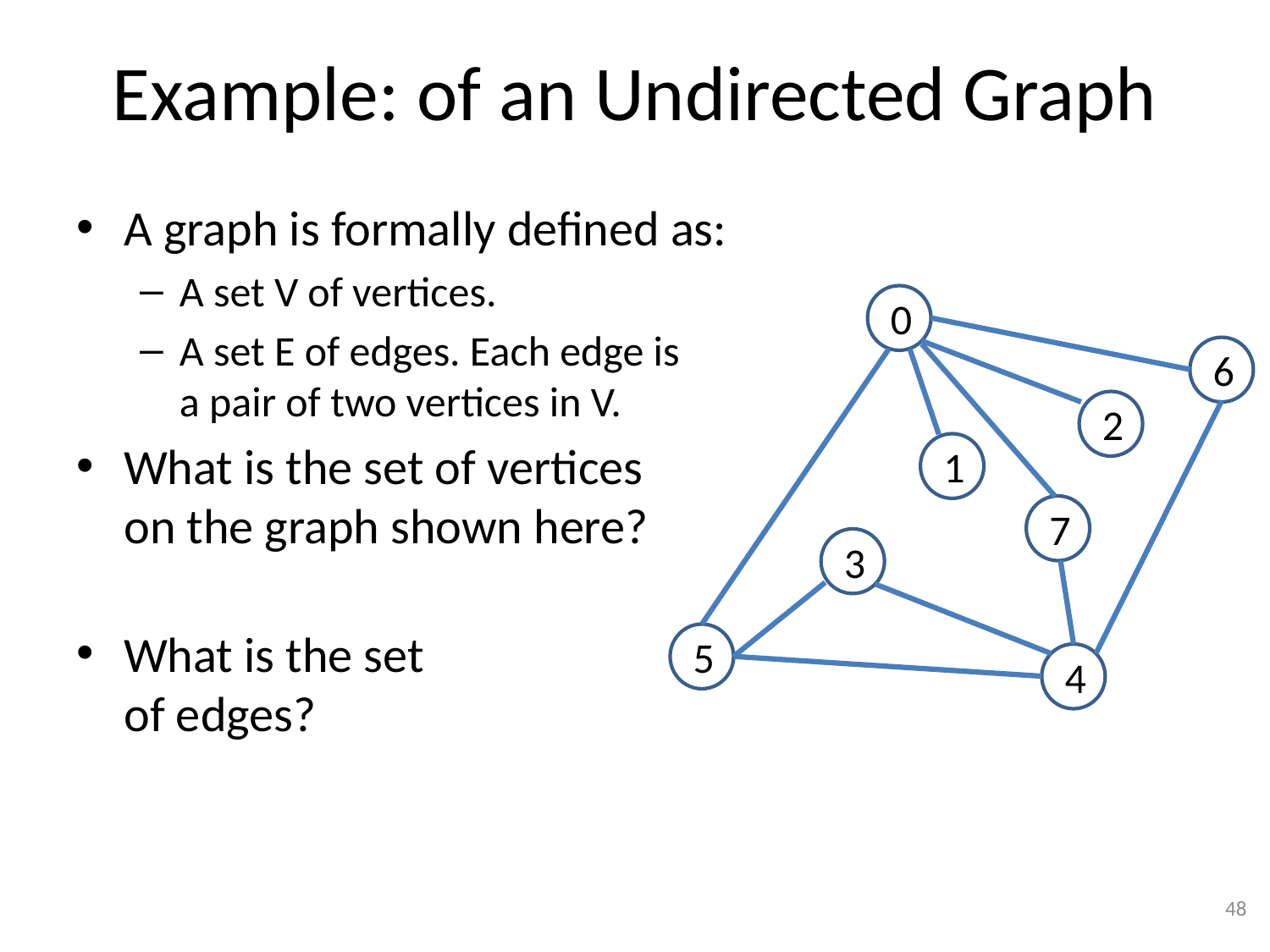

# Example: of an Undirected Graph
A graph is formally defined as:
A set V of vertices.
A set E of edges. Each edge is
a pair of two vertices in V.
What is the set of vertices
on the graph shown here?

What is the set
of edges?

 0

 6

 2

 1

 7

 3

 5

 4
48